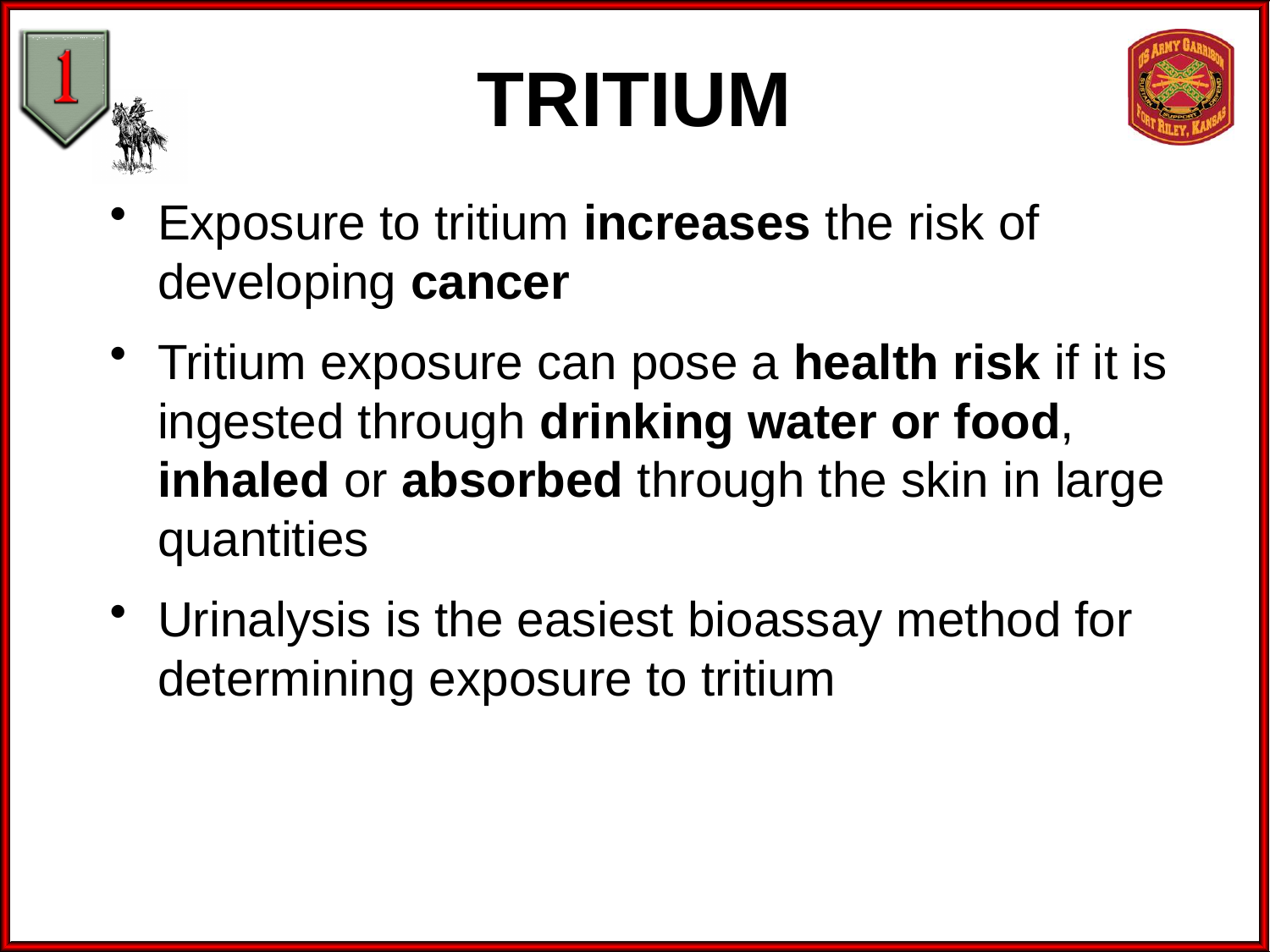

# TRITIUM
Exposure to tritium increases the risk of developing cancer
Tritium exposure can pose a health risk if it is ingested through drinking water or food, inhaled or absorbed through the skin in large quantities
Urinalysis is the easiest bioassay method for determining exposure to tritium